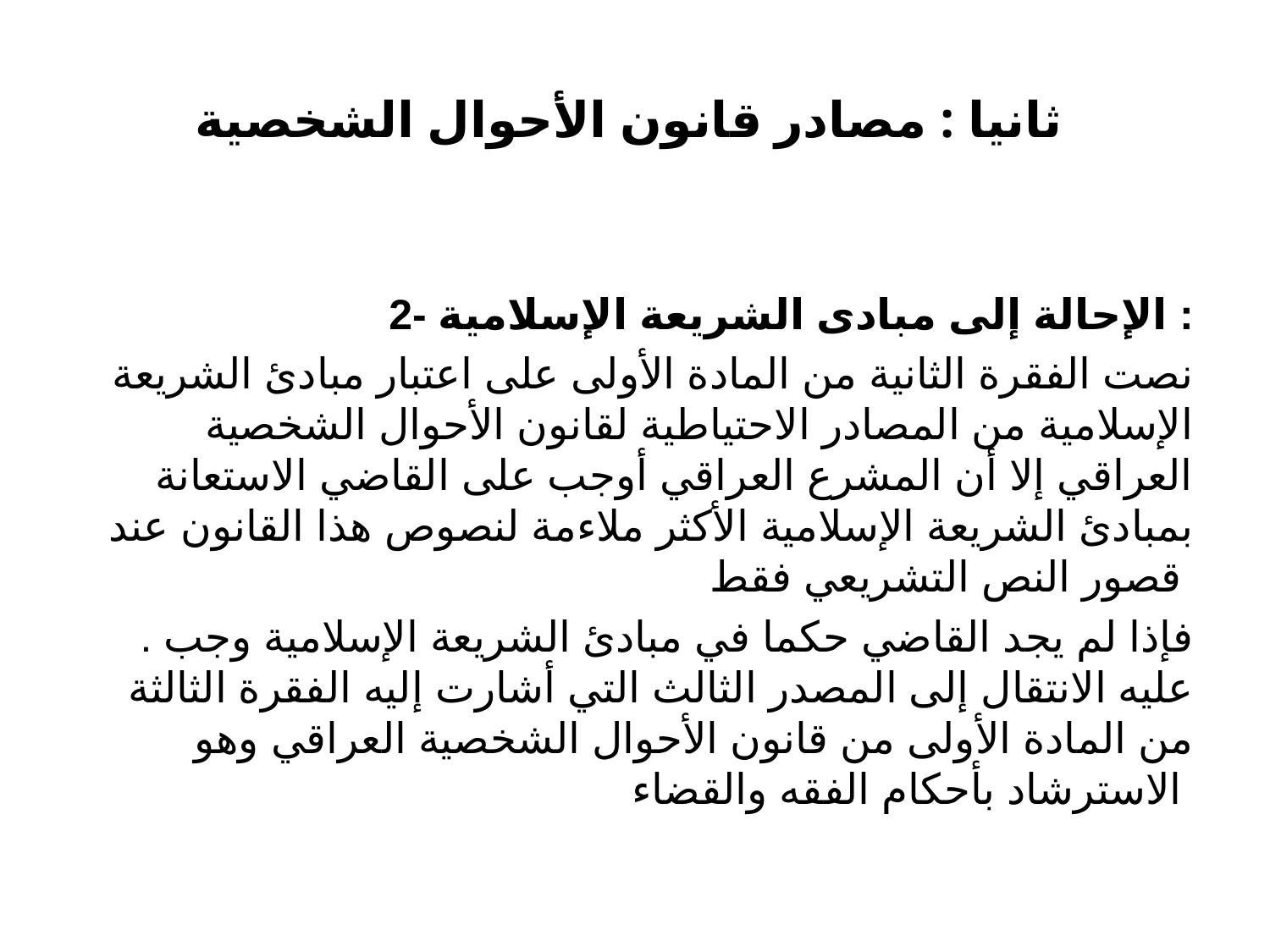

# ثانيا : مصادر قانون الأحوال الشخصية

2- الإحالة إلى مبادى الشريعة الإسلامية :
نصت الفقرة الثانية من المادة الأولى على اعتبار مبادئ الشريعة الإسلامية من المصادر الاحتياطية لقانون الأحوال الشخصية العراقي إلا أن المشرع العراقي أوجب على القاضي الاستعانة بمبادئ الشريعة الإسلامية الأكثر ملاءمة لنصوص هذا القانون عند قصور النص التشريعي فقط
. فإذا لم يجد القاضي حكما في مبادئ الشريعة الإسلامية وجب عليه الانتقال إلى المصدر الثالث التي أشارت إليه الفقرة الثالثة من المادة الأولى من قانون الأحوال الشخصية العراقي وهو الاسترشاد بأحكام الفقه والقضاء